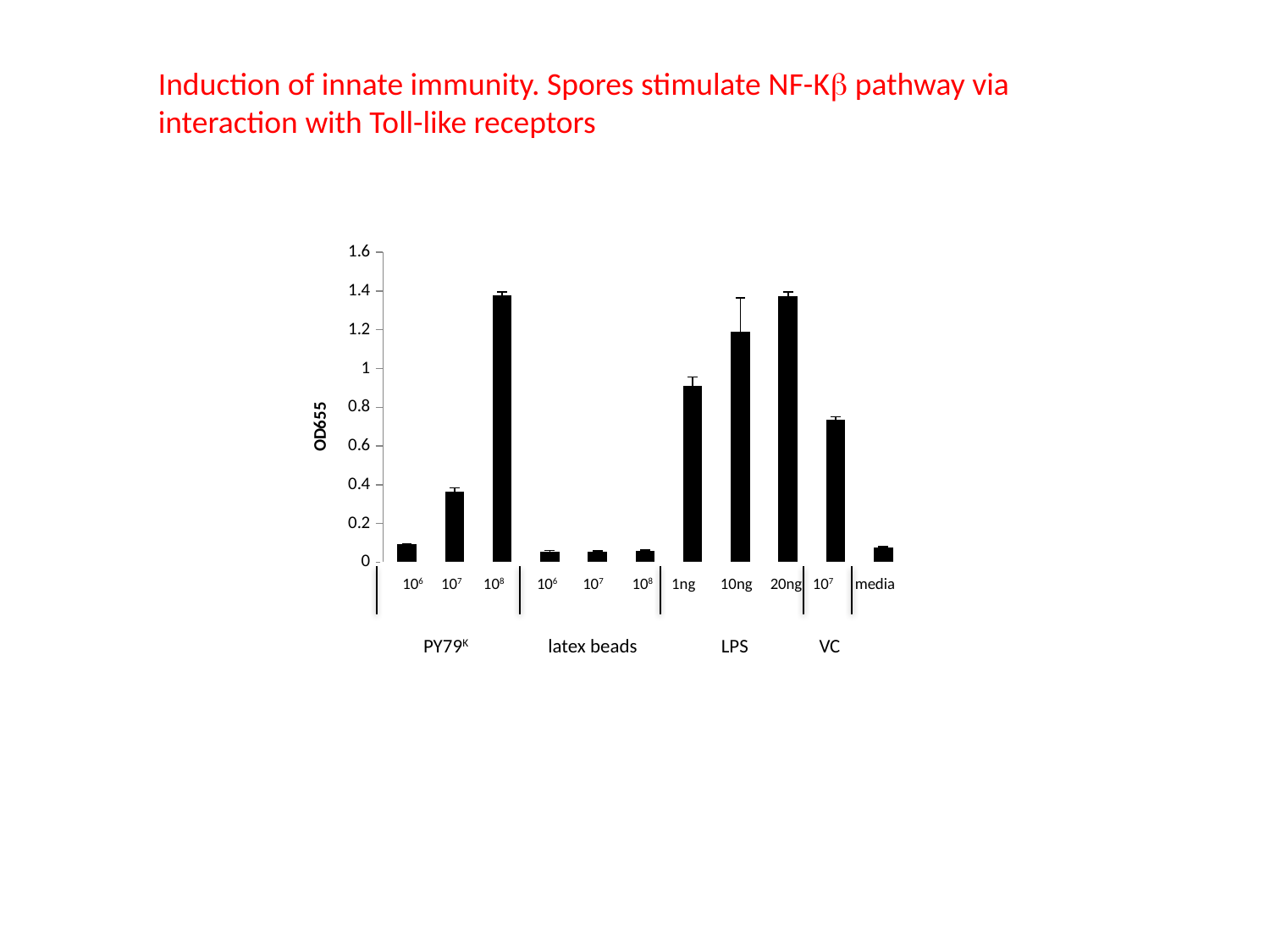

Induction of innate immunity. Spores stimulate NF-Kβ pathway via interaction with Toll-like receptors

### Chart

| Category |  |
|---|---|
| 10^6 | 0.0940500000000001 |
| 10^7 | 0.36305 |
| 10^8 | 1.37795 |
| 10^6 | 0.055 |
| 10^7 | 0.0559 |
| 10^8 | 0.0603666666666667 |
| 1ng | 0.9098 |
| 10ng | 1.188650000000001 |
| 20ng | 1.37145 |
| 10^7 | 0.733533333333333 |
| Media only | 0.0747166666666668 |
  106     107      108         106       107        108      1ng       10ng     20ng   107      media

PY79K                  latex beads                   LPS                VC